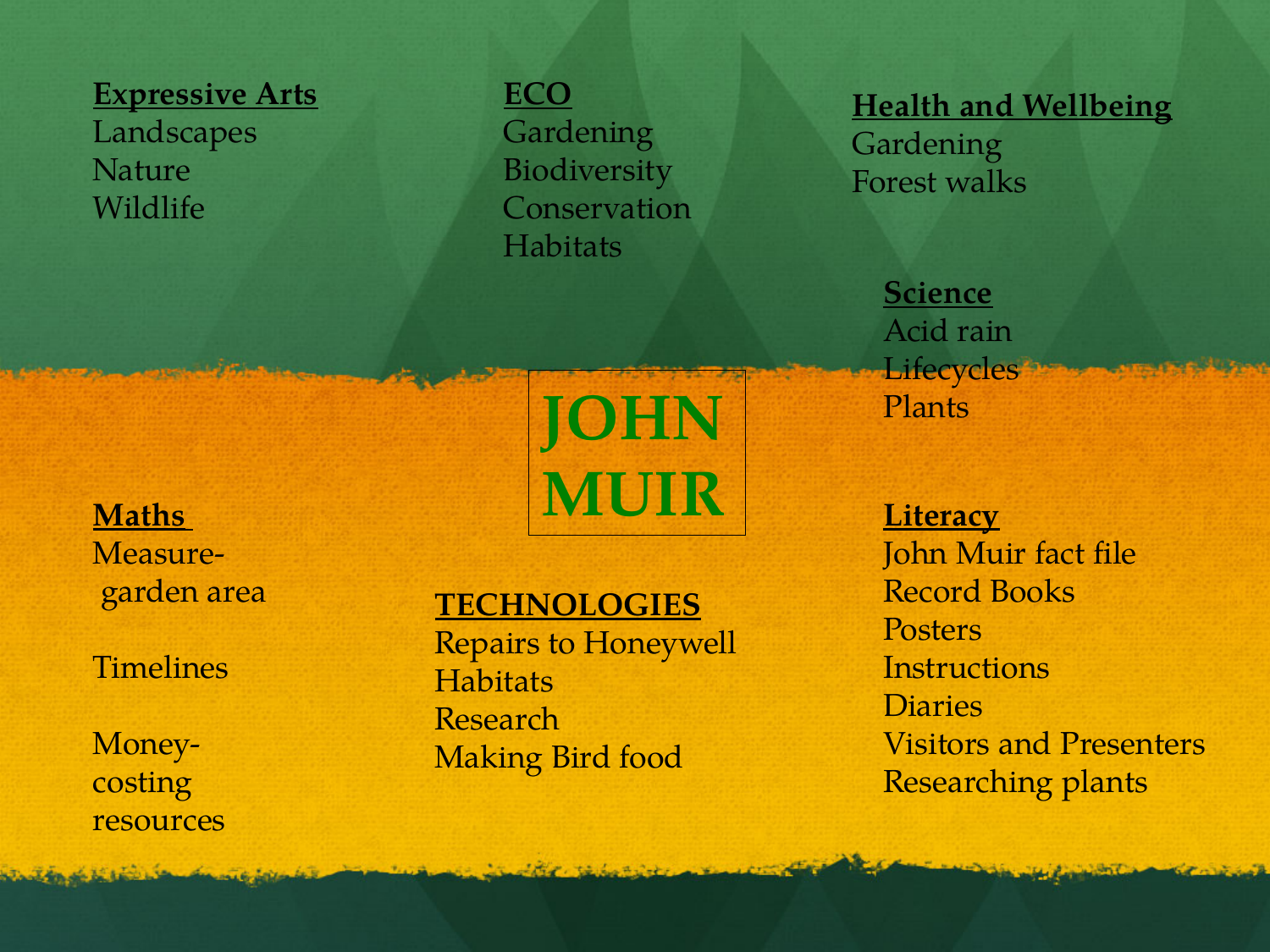

Expressive Arts
Landscapes
Nature
Wildlife

ECO
Gardening
Biodiversity
Conservation
Habitats

Health and Wellbeing
Gardening
Forest walks

Science
Acid rain
Lifecycles
Plants
JOHN MUIR
Maths
Measure-
 garden area

Timelines

Money- costing resources

Literacy
John Muir fact file
Record Books
Posters
Instructions
Diaries
Visitors and Presenters
Researching plants

TECHNOLOGIES
Repairs to Honeywell Habitats
Research
Making Bird food